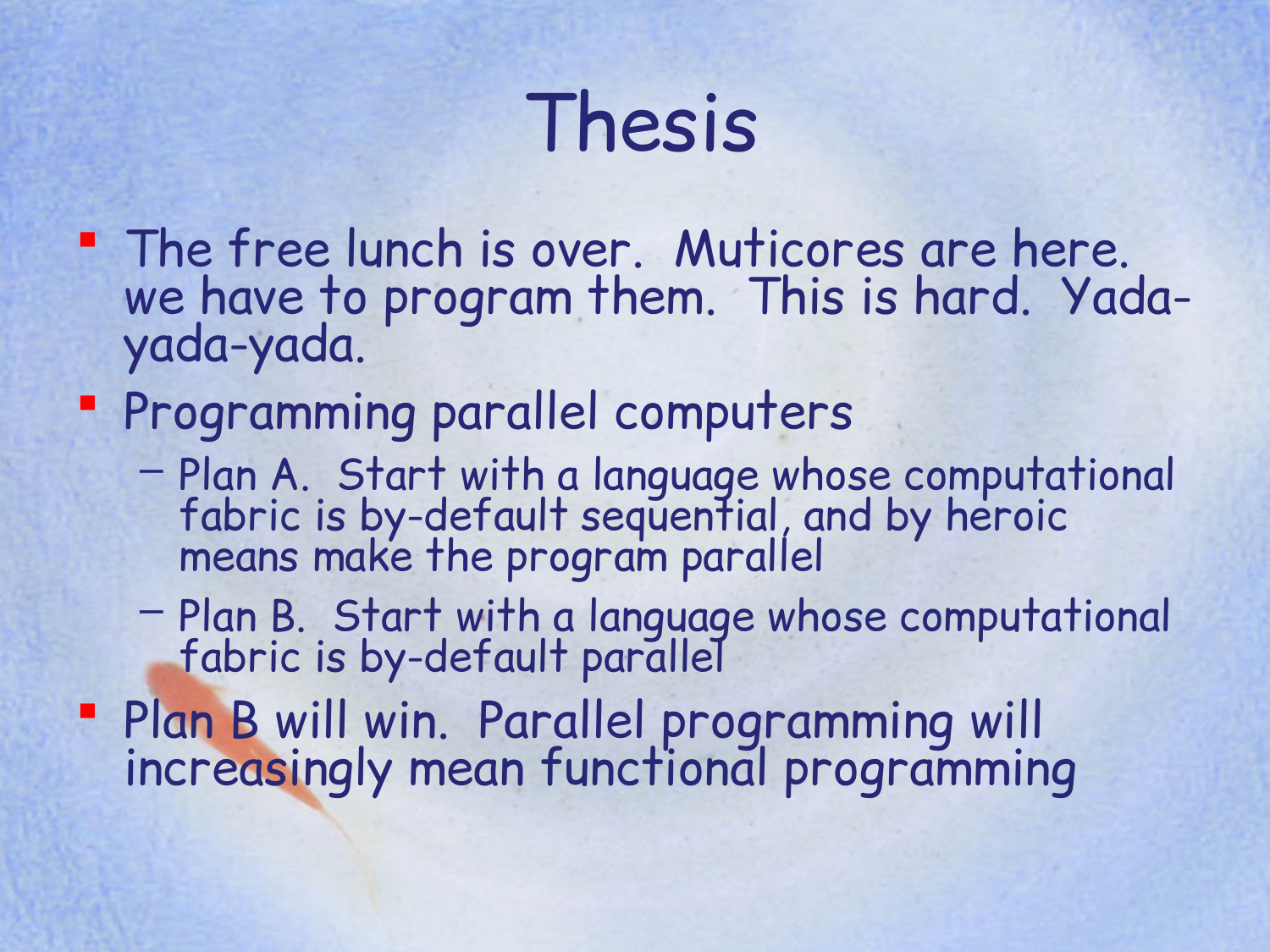

The free lunch is over.  Muticores are here.  we have to program them.  This is hard.  Yada-yada-yada.
Programming parallel computers
Plan A.  Start with a language whose computational fabric is by-default sequential, and by heroic means make the program parallel
Plan B.  Start with a language whose computational fabric is by-default parallel
Plan B will win.  Parallel programming will increasingly mean functional programming
Thesis